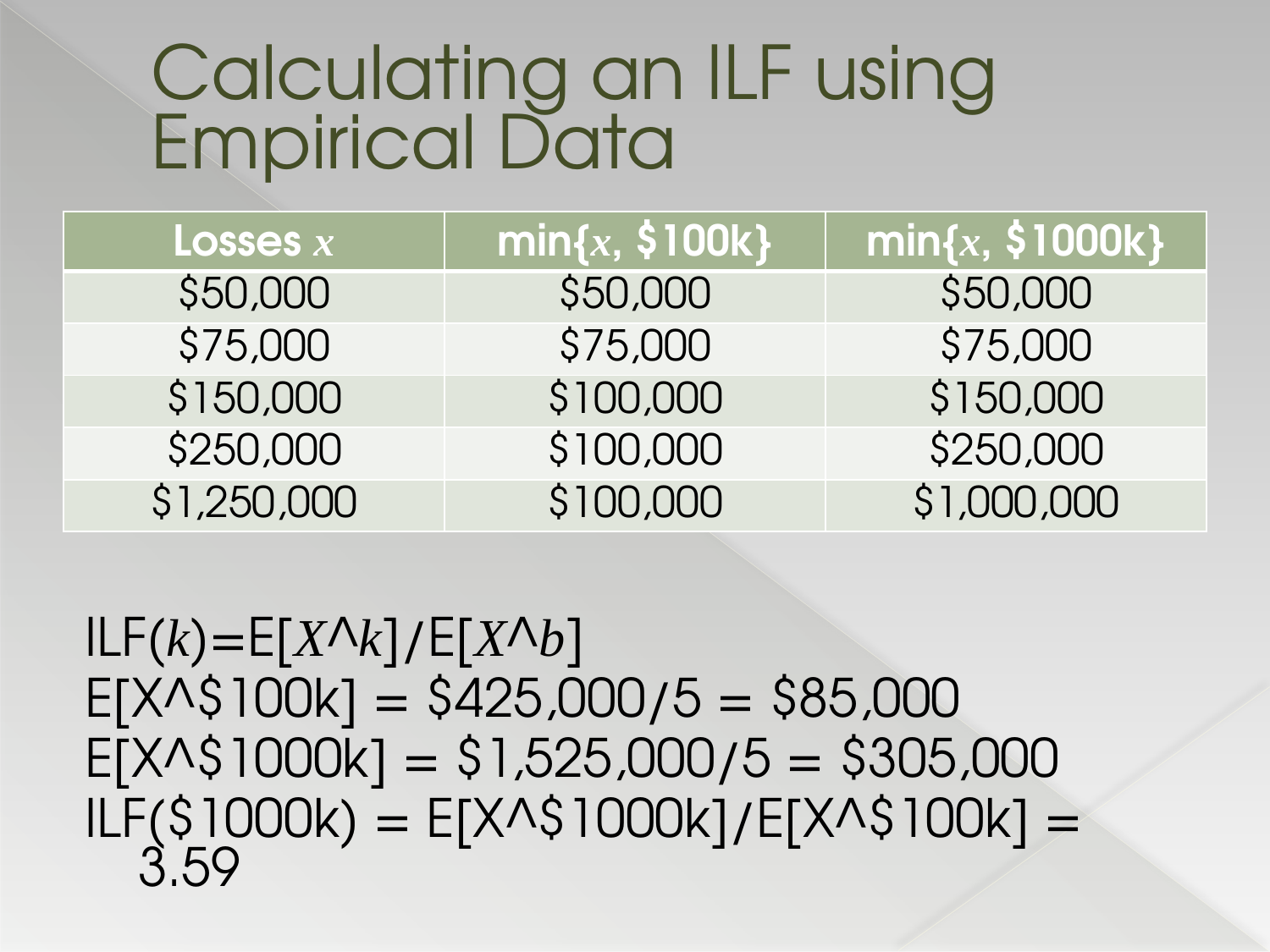

# Calculating an ILF using Empirical Data
| Losses x | min{x, $100k} | min{x, $1000k} |
| --- | --- | --- |
| $50,000 | $50,000 | $50,000 |
| $75,000 | $75,000 | $75,000 |
| $150,000 | $100,000 | $150,000 |
| $250,000 | $100,000 | $250,000 |
| $1,250,000 | $100,000 | $1,000,000 |
ILF(k)=E[X^k]/E[X^b]
E[X^$100k] = $425,000/5 = $85,000
E[X^$1000k] = $1,525,000/5 = $305,000
ILF($1000k) = E[X^$1000k]/E[X^$100k] = 3.59